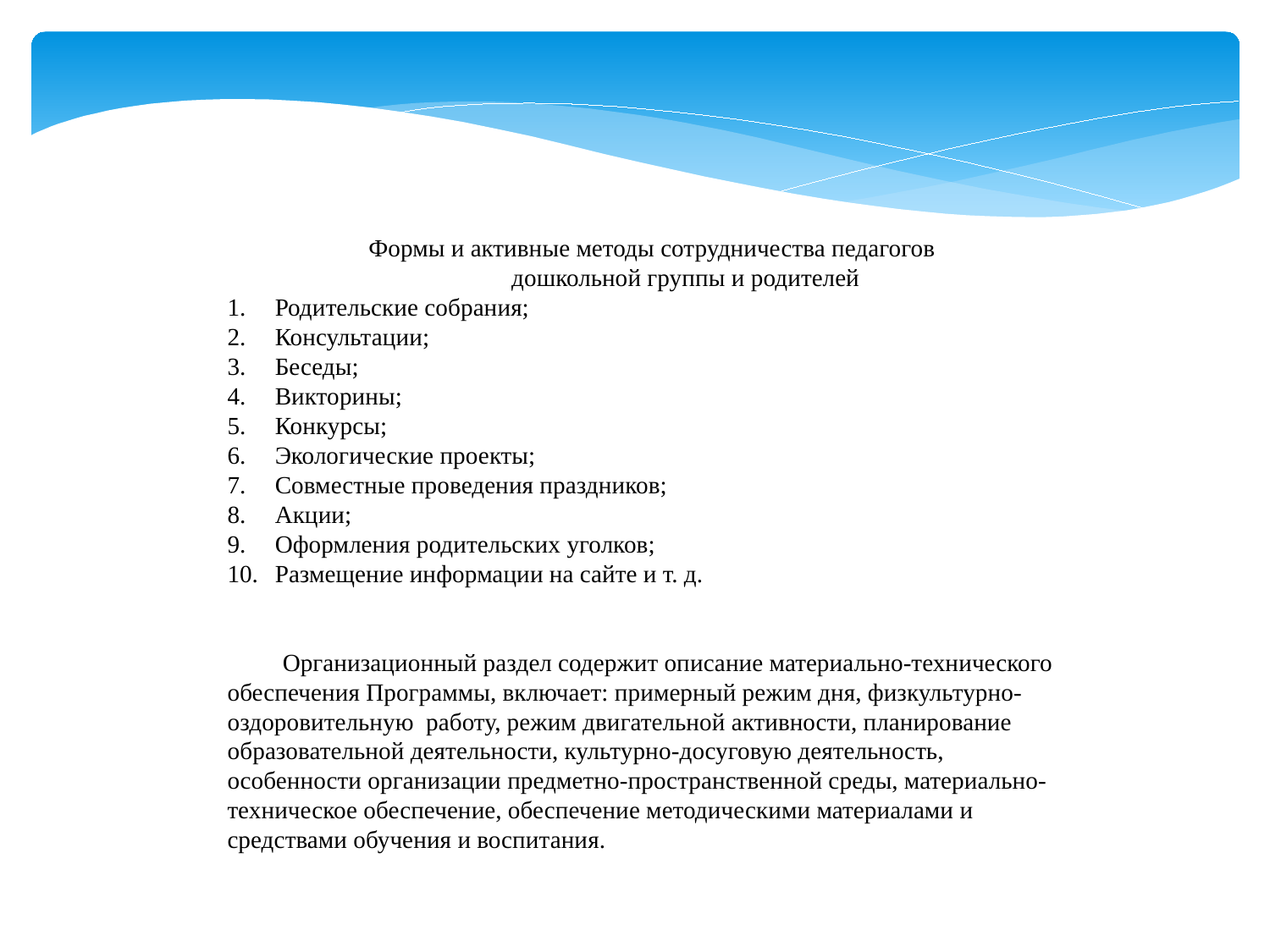

Формы и активные методы сотрудничества педагогов
              дошкольной группы и родителей
Родительские собрания;
Консультации;
Беседы;
Викторины;
Конкурсы;
Экологические проекты;
Совместные проведения праздников;
Акции;
Оформления родительских уголков;
Размещение информации на сайте и т. д.

         Организационный раздел содержит описание материально-технического обеспечения Программы, включает: примерный режим дня, физкультурно-оздоровительную  работу, режим двигательной активности, планирование образовательной деятельности, культурно-досуговую деятельность, особенности организации предметно-пространственной среды, материально-техническое обеспечение, обеспечение методическими материалами и средствами обучения и воспитания.